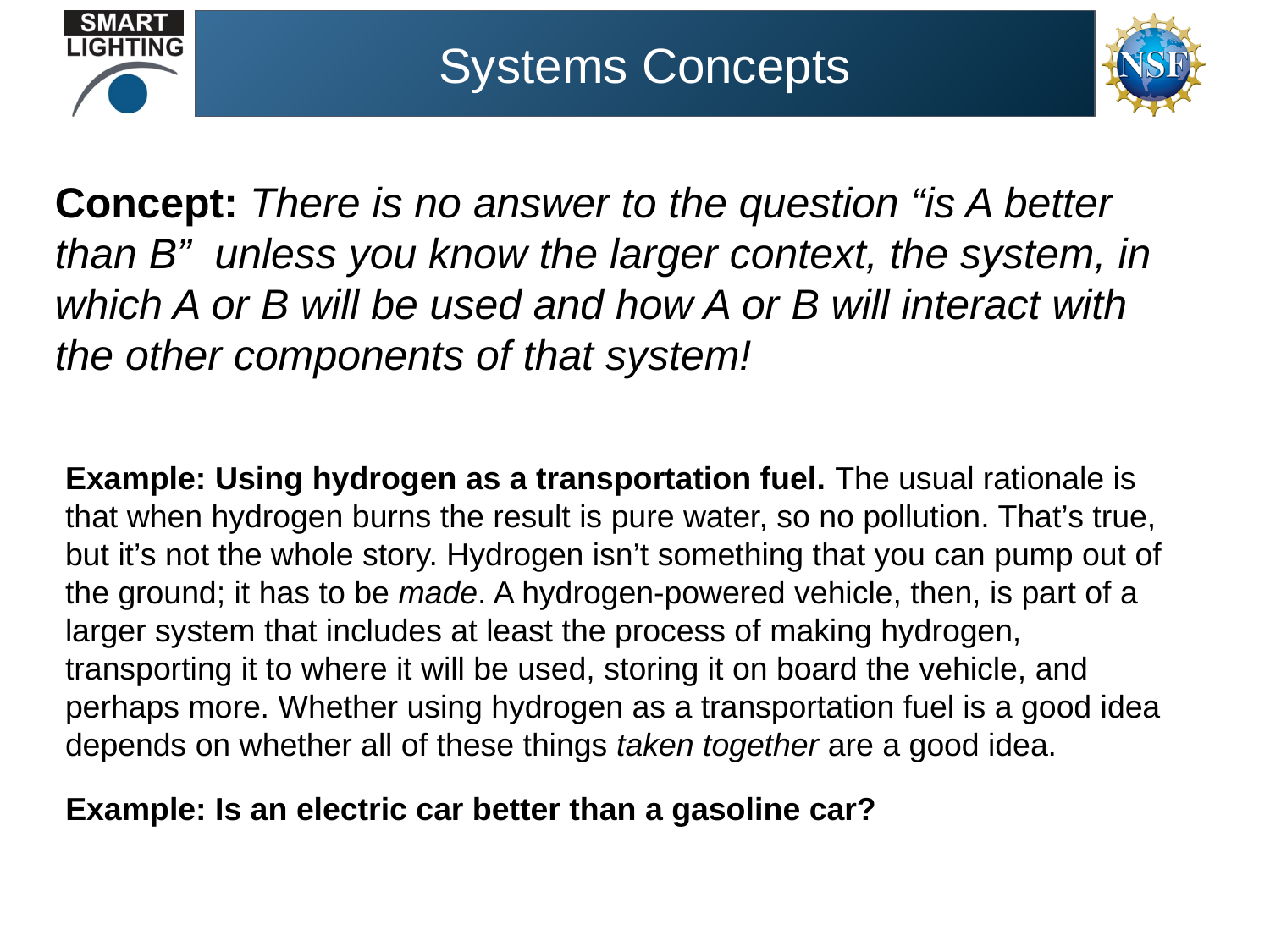

# Systems Concepts
Concept: There is no answer to the question “is A better than B”  unless you know the larger context, the system, in which A or B will be used and how A or B will interact with the other components of that system!

Example: Using hydrogen as a transportation fuel. The usual rationale is that when hydrogen burns the result is pure water, so no pollution. That’s true, but it’s not the whole story. Hydrogen isn’t something that you can pump out of the ground; it has to be made. A hydrogen-powered vehicle, then, is part of a larger system that includes at least the process of making hydrogen, transporting it to where it will be used, storing it on board the vehicle, and perhaps more. Whether using hydrogen as a transportation fuel is a good idea depends on whether all of these things taken together are a good idea.
Example: Is an electric car better than a gasoline car?